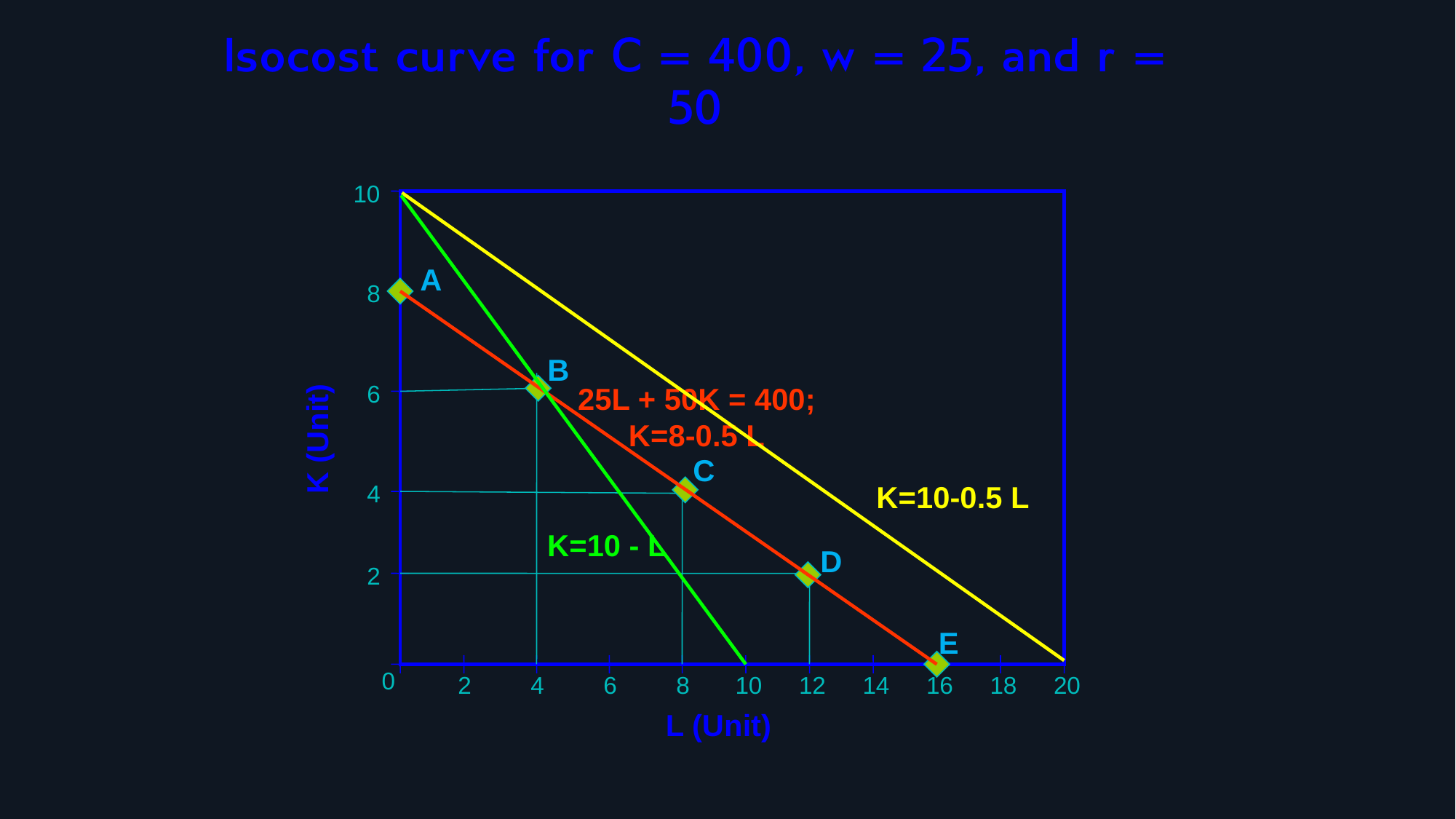

# Isocost curve for C = 400, w = 25, and r = 50
10

A
8

B
6

25L + 50K = 400; K=8-0.5 L

K (Unit)
C
4

D
2

E

0

2
4
6
8
10
12
14
16
18
20
L (Unit)

K=10-0.5 L
K=10 - L